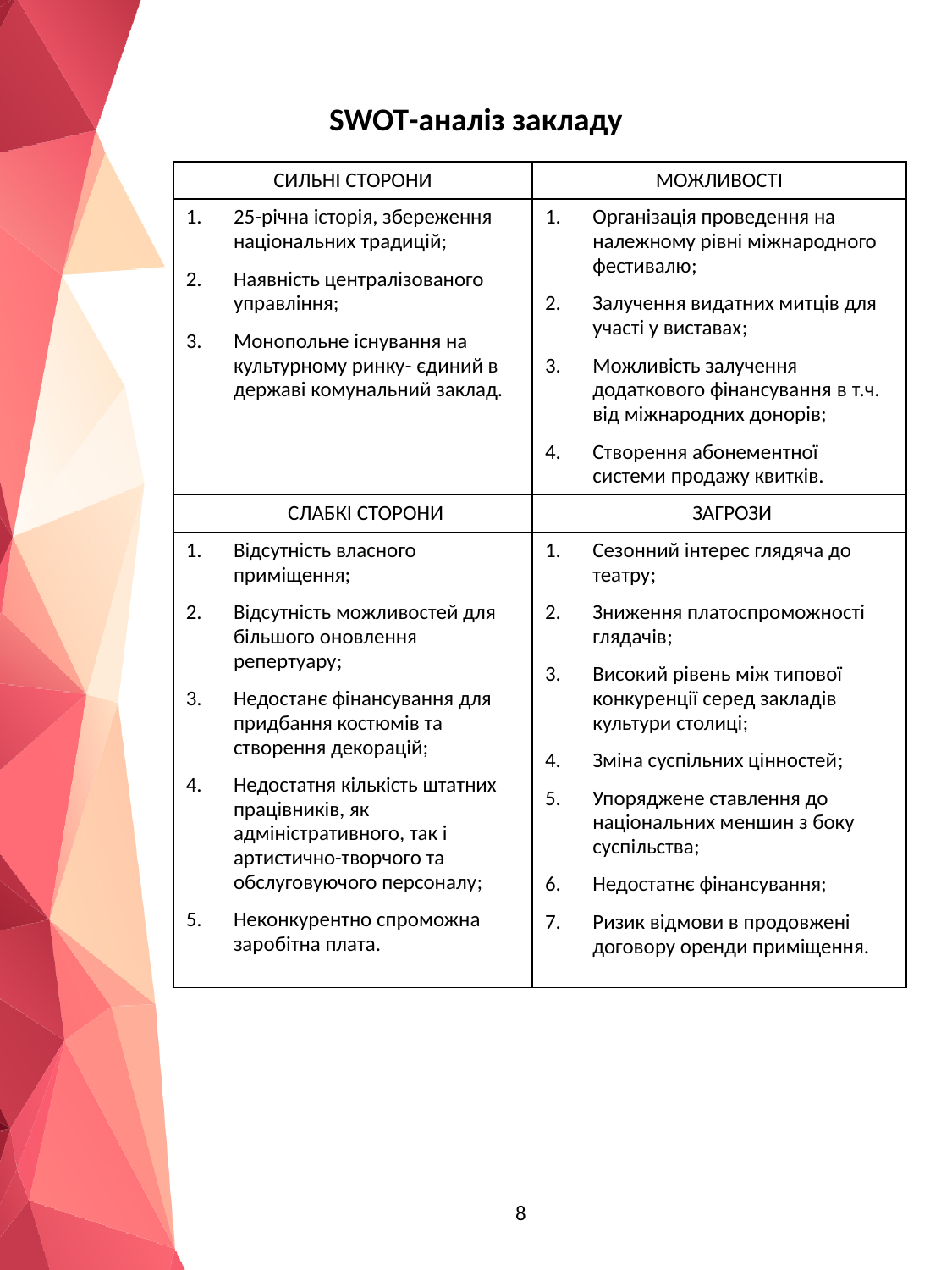

# SWOT-аналіз закладу
| СИЛЬНІ СТОРОНИ | МОЖЛИВОСТІ |
| --- | --- |
| 25-річна історія, збереження національних традицій; Наявність централізованого управління; Монопольне існування на культурному ринку- єдиний в державі комунальний заклад. | Організація проведення на належному рівні міжнародного фестивалю; Залучення видатних митців для участі у виставах; Можливість залучення додаткового фінансування в т.ч. від міжнародних донорів; Створення абонементної системи продажу квитків. |
| СЛАБКІ СТОРОНИ | ЗАГРОЗИ |
| Відсутність власного приміщення; Відсутність можливостей для більшого оновлення репертуару; Недостанє фінансування для придбання костюмів та створення декорацій; Недостатня кількість штатних працівників, як адміністративного, так і артистично-творчого та обслуговуючого персоналу; Неконкурентно спроможна заробітна плата. | Сезонний інтерес глядяча до театру; Зниження платоспроможності глядачів; Високий рівень між типової конкуренції серед закладів культури столиці; Зміна суспільних цінностей; Упоряджене ставлення до національних меншин з боку суспільства; Недостатнє фінансування; Ризик відмови в продовжені договору оренди приміщення. |
8